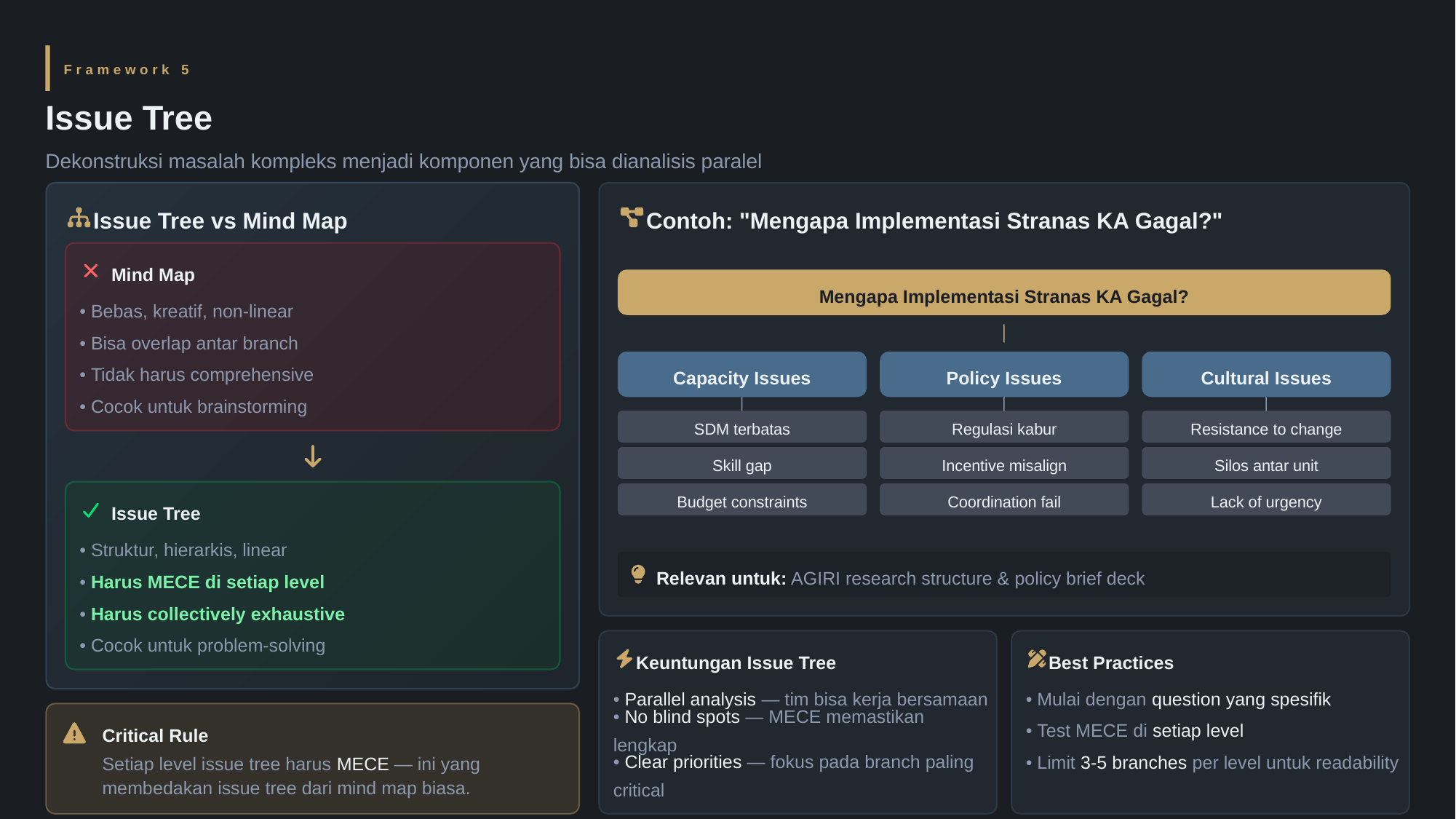

Framework 5
Issue Tree
Dekonstruksi masalah kompleks menjadi komponen yang bisa dianalisis paralel

Issue Tree vs Mind Map
Contoh: "Mengapa Implementasi Stranas KA Gagal?"

Mind Map

Mengapa Implementasi Stranas KA Gagal?

• Bebas, kreatif, non-linear

• Bisa overlap antar branch
Capacity Issues

Policy Issues

Cultural Issues

• Tidak harus comprehensive
• Cocok untuk brainstorming

SDM terbatas

Regulasi kabur

Resistance to change

Skill gap

Incentive misalign

Silos antar unit

Budget constraints

Coordination fail

Lack of urgency

Issue Tree

• Struktur, hierarkis, linear

Relevan untuk: AGIRI research structure & policy brief deck
• Harus MECE di setiap level

• Harus collectively exhaustive
• Cocok untuk problem-solving

Keuntungan Issue Tree
Best Practices

• Parallel analysis — tim bisa kerja bersamaan
• Mulai dengan question yang spesifik

• No blind spots — MECE memastikan lengkap
• Test MECE di setiap level
Critical Rule

• Clear priorities — fokus pada branch paling critical
• Limit 3-5 branches per level untuk readability
Setiap level issue tree harus MECE — ini yang membedakan issue tree dari mind map biasa.